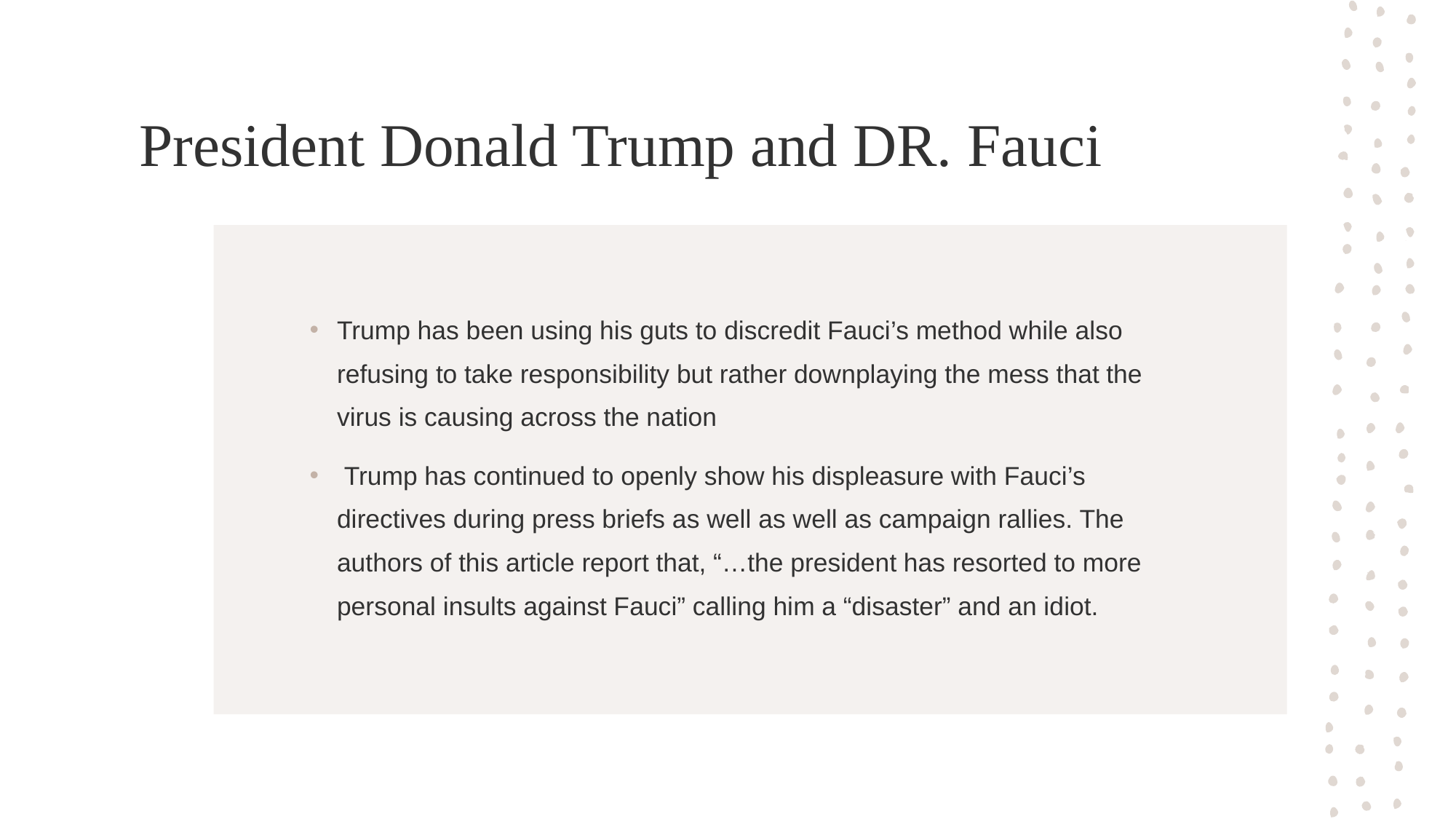

# President Donald Trump and DR. Fauci

Trump has been using his guts to discredit Fauci’s method while also refusing to take responsibility but rather downplaying the mess that the virus is causing across the nation
 Trump has continued to openly show his displeasure with Fauci’s directives during press briefs as well as well as campaign rallies. The authors of this article report that, “…the president has resorted to more personal insults against Fauci” calling him a “disaster” and an idiot.